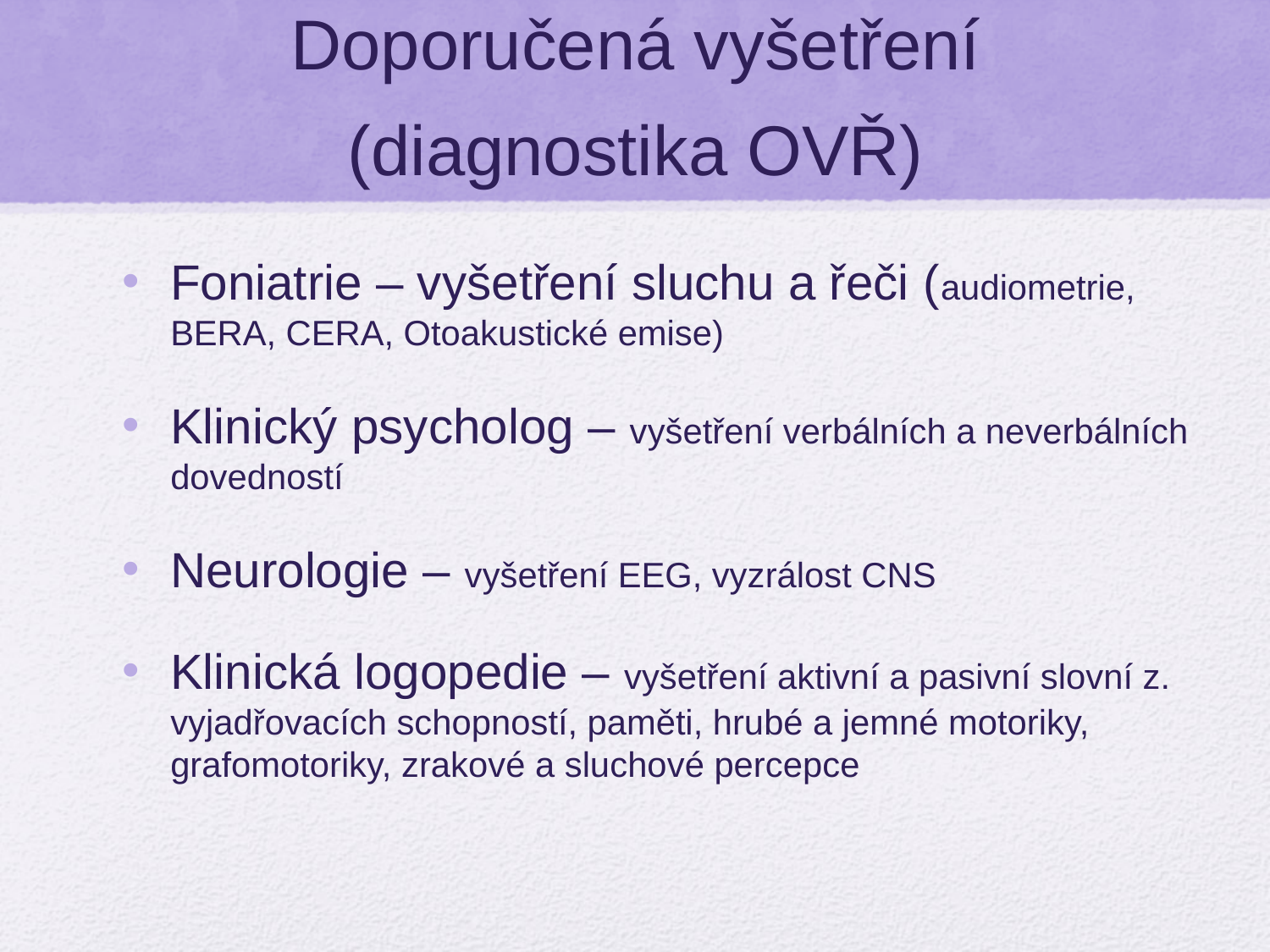

# Doporučená vyšetření (diagnostika OVŘ)
Foniatrie – vyšetření sluchu a řeči (audiometrie, BERA, CERA, Otoakustické emise)
Klinický psycholog – vyšetření verbálních a neverbálních dovedností
Neurologie – vyšetření EEG, vyzrálost CNS
Klinická logopedie – vyšetření aktivní a pasivní slovní z. vyjadřovacích schopností, paměti, hrubé a jemné motoriky, grafomotoriky, zrakové a sluchové percepce